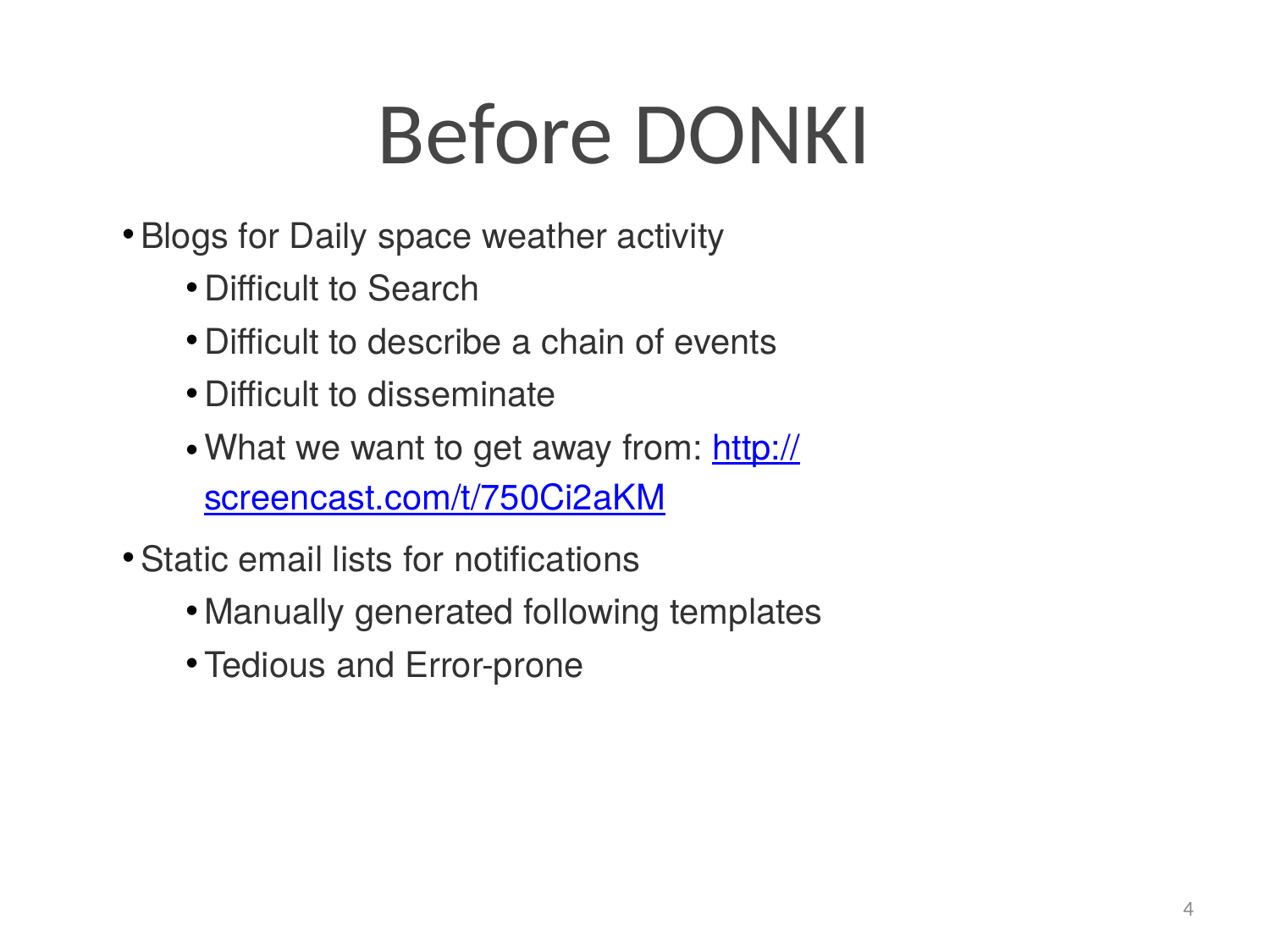

Before DONKI
Blogs for Daily space weather activity
Difficult to Search
Difficult to describe a chain of events
Difficult to disseminate
What we want to get away from: http://screencast.com/t/750Ci2aKM
Static email lists for notifications
Manually generated following templates
Tedious and Error-prone

4